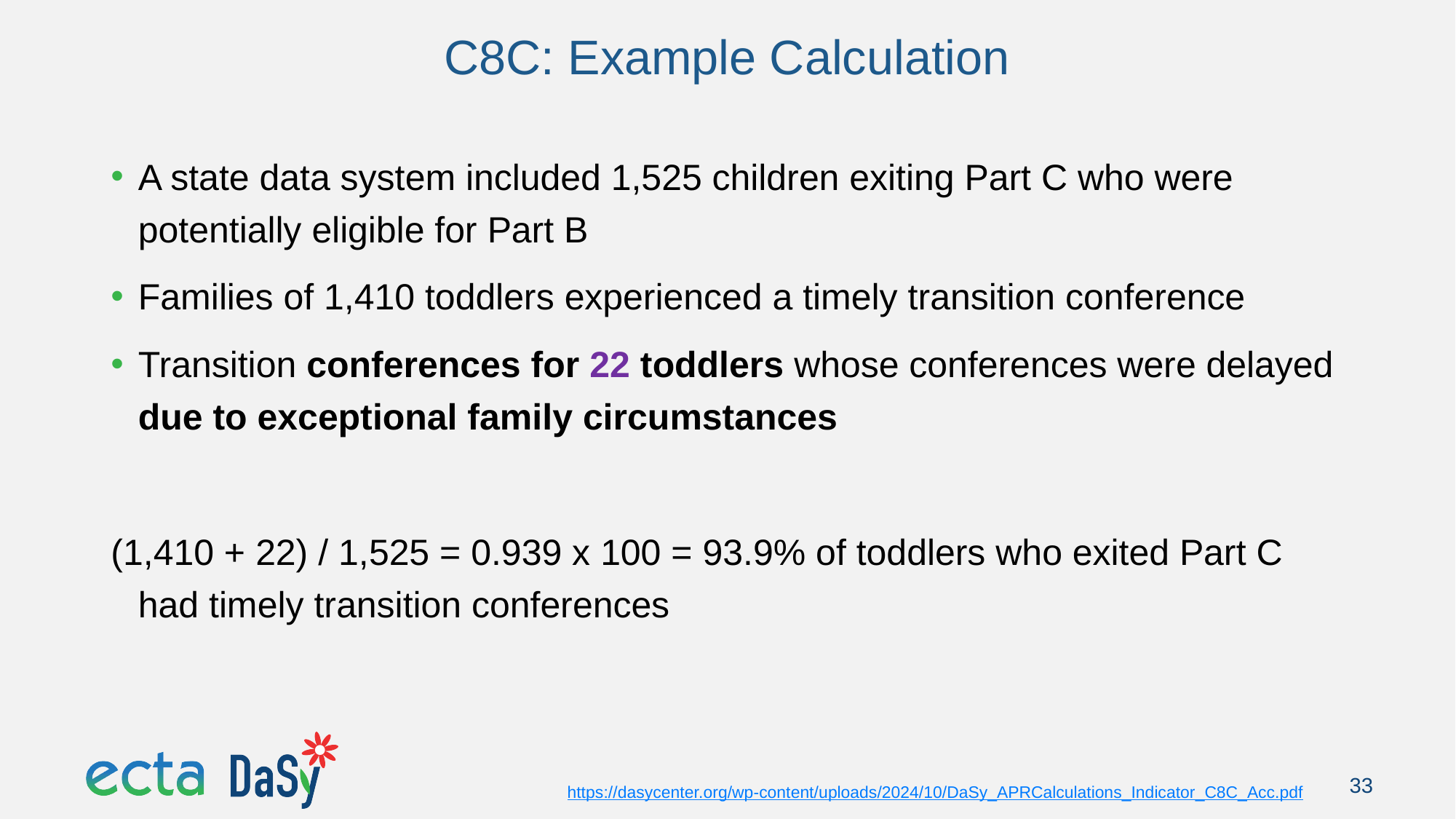

# C8C: Example Calculation
A state data system included 1,525 children exiting Part C who were potentially eligible for Part B
Families of 1,410 toddlers experienced a timely transition conference
Transition conferences for 22 toddlers whose conferences were delayed due to exceptional family circumstances

(1,410 + 22) / 1,525 = 0.939 x 100 = 93.9% of toddlers who exited Part C had timely transition conferences

33
https://dasycenter.org/wp-content/uploads/2024/10/DaSy_APRCalculations_Indicator_C8C_Acc.pdf